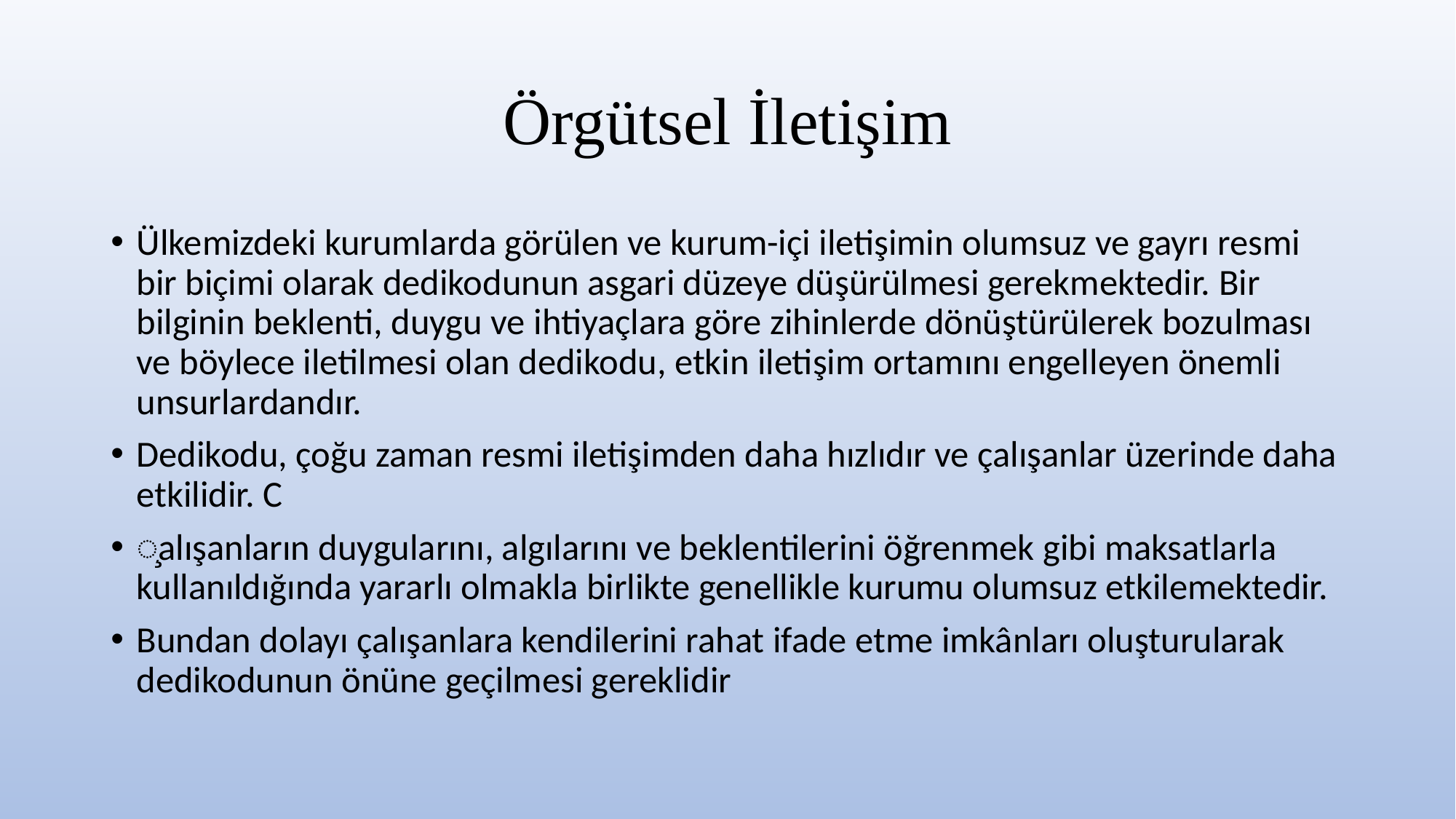

# Örgütsel İletişim
Ülkemizdeki kurumlarda görülen ve kurum-içi iletişimin olumsuz ve gayrı resmi bir biçimi olarak dedikodunun asgari düzeye düşürülmesi gerekmektedir. Bir bilginin beklenti, duygu ve ihtiyaçlara göre zihinlerde dönüştürülerek bozulması ve böylece iletilmesi olan dedikodu, etkin iletişim ortamını engelleyen önemli unsurlardandır.
Dedikodu, çoğu zaman resmi iletişimden daha hızlıdır ve çalışanlar üzerinde daha etkilidir. C
̧alışanların duygularını, algılarını ve beklentilerini öğrenmek gibi maksatlarla kullanıldığında yararlı olmakla birlikte genellikle kurumu olumsuz etkilemektedir.
Bundan dolayı çalışanlara kendilerini rahat ifade etme imkânları oluşturularak dedikodunun önüne geçilmesi gereklidir